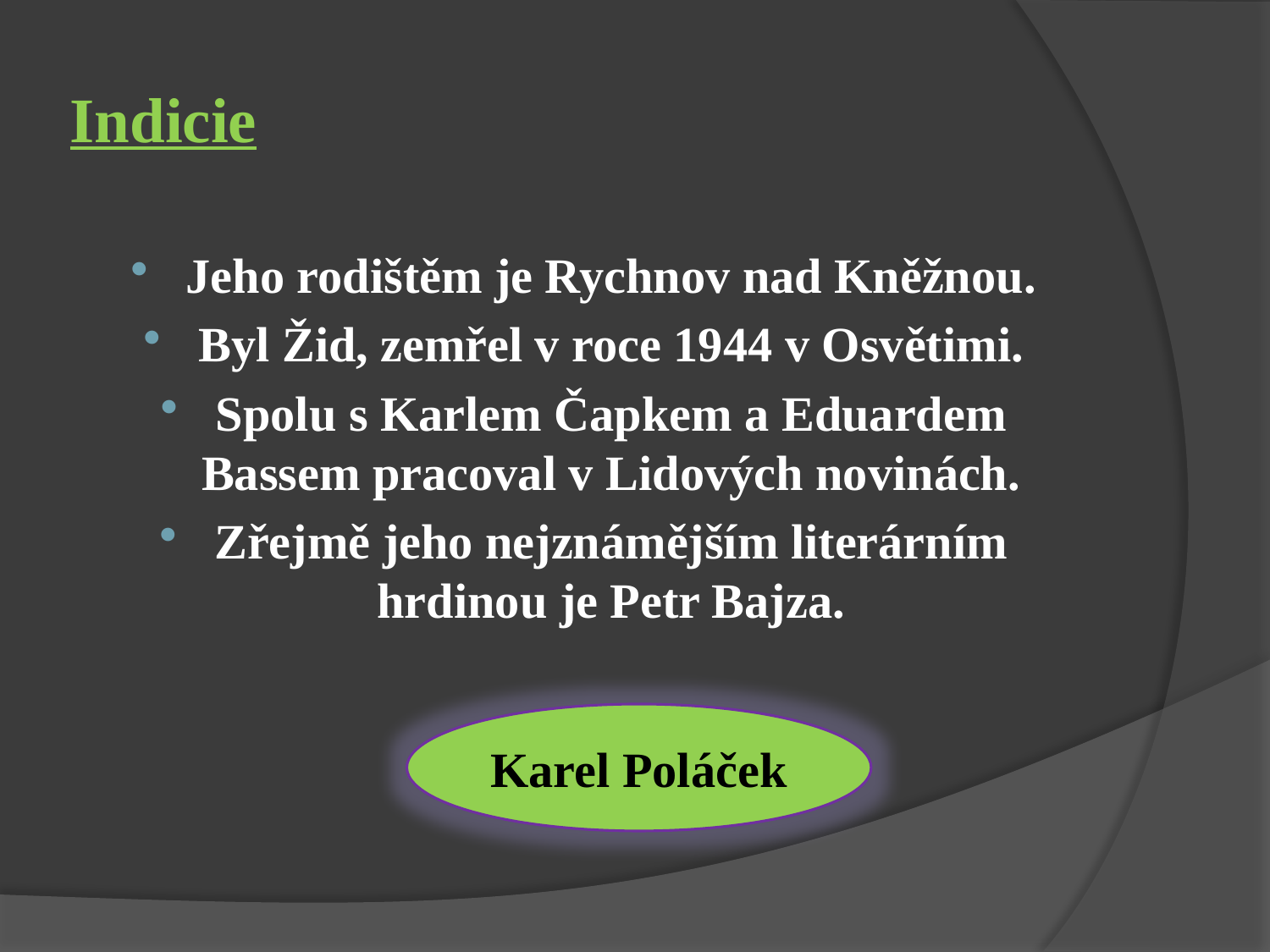

# Indicie

Jeho rodištěm je Rychnov nad Kněžnou.
Byl Žid, zemřel v roce 1944 v Osvětimi.
Spolu s Karlem Čapkem a Eduardem Bassem pracoval v Lidových novinách.
Zřejmě jeho nejznámějším literárním hrdinou je Petr Bajza.

Karel Poláček